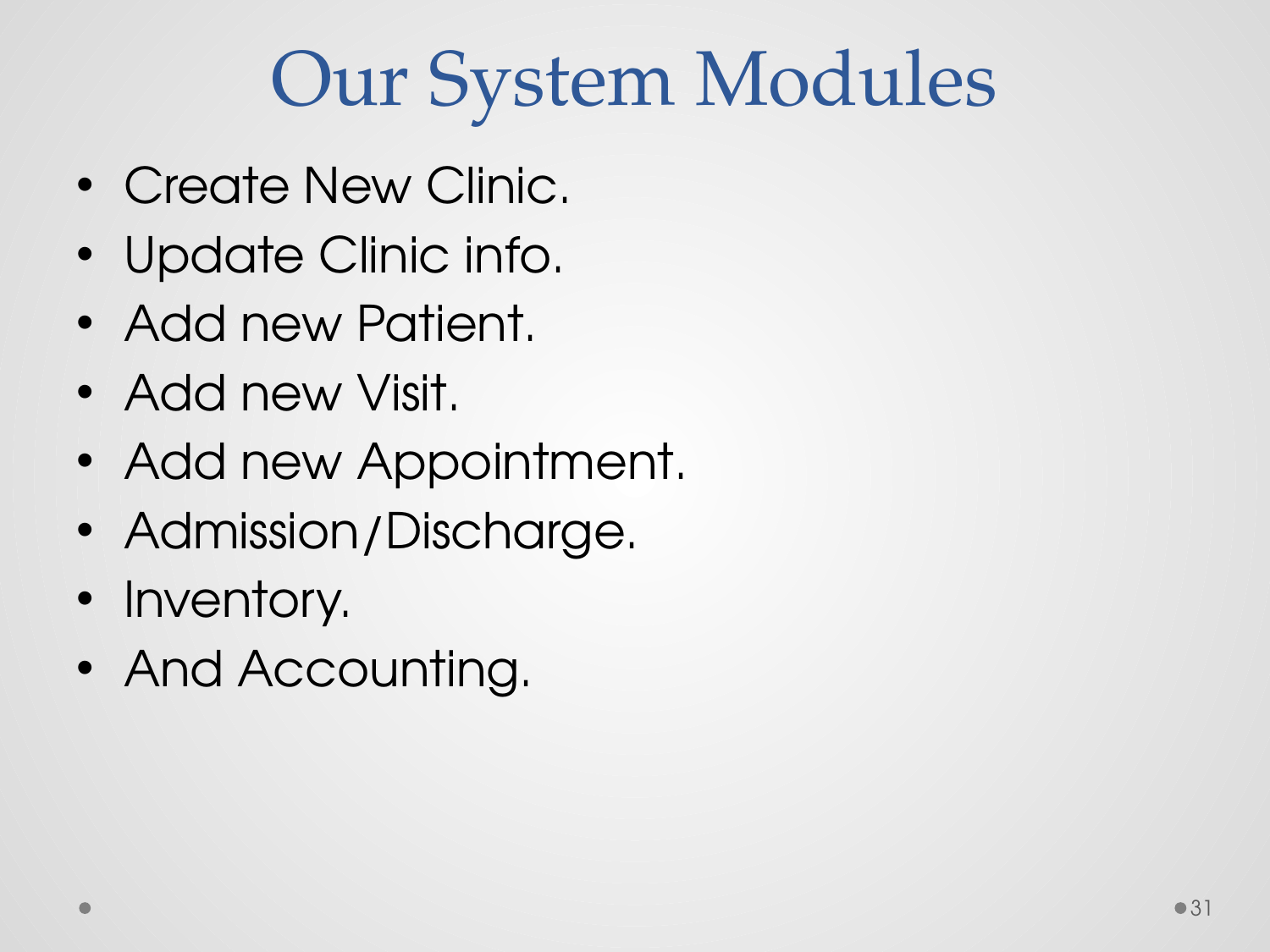

# Our System Modules
Create New Clinic.
Update Clinic info.
Add new Patient.
Add new Visit.
Add new Appointment.
Admission/Discharge.
Inventory.
And Accounting.
31